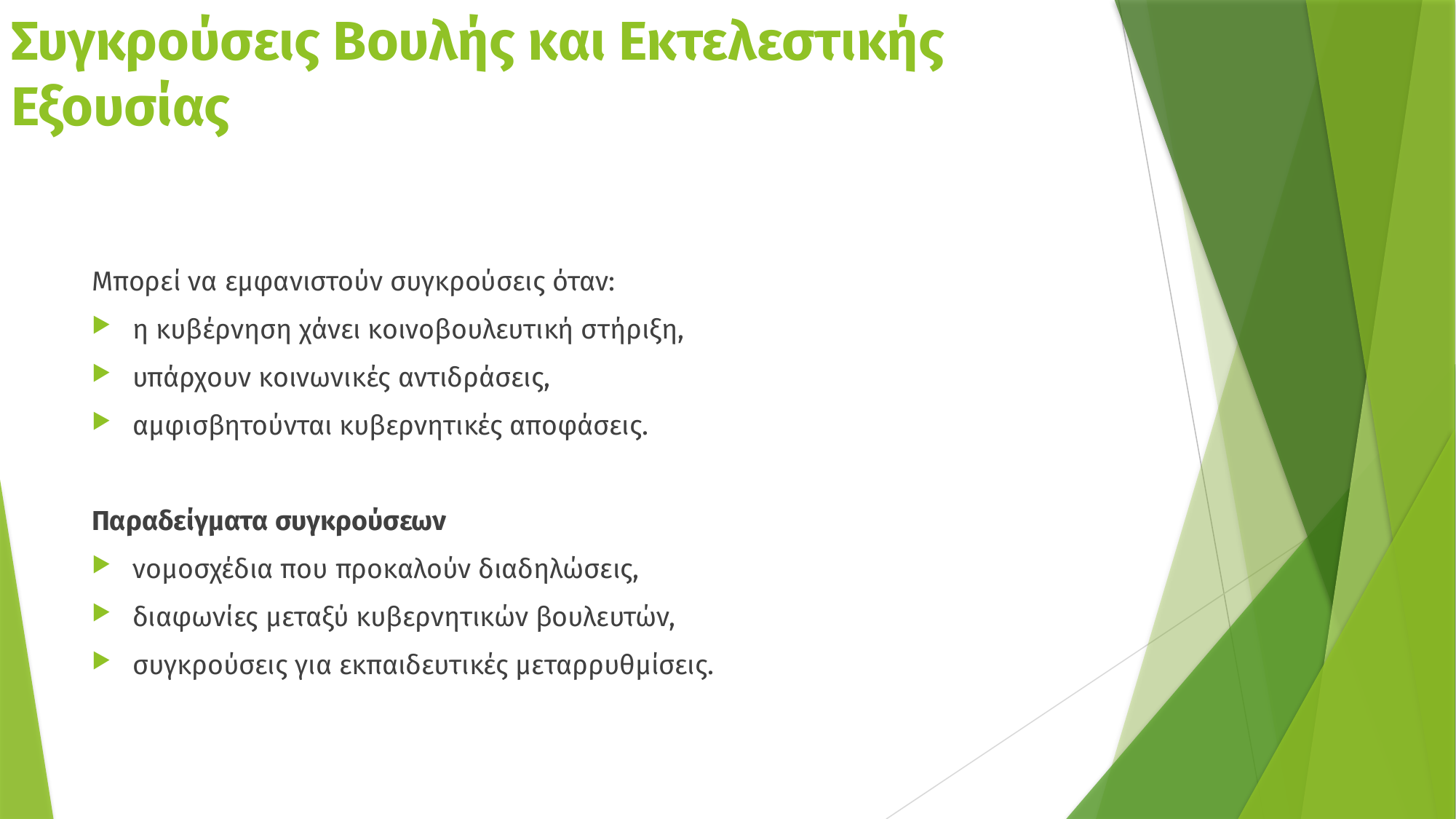

# Συγκρούσεις Βουλής και Εκτελεστικής Εξουσίας
Μπορεί να εμφανιστούν συγκρούσεις όταν:
η κυβέρνηση χάνει κοινοβουλευτική στήριξη,
υπάρχουν κοινωνικές αντιδράσεις,
αμφισβητούνται κυβερνητικές αποφάσεις.

Παραδείγματα συγκρούσεων
νομοσχέδια που προκαλούν διαδηλώσεις,
διαφωνίες μεταξύ κυβερνητικών βουλευτών,
συγκρούσεις για εκπαιδευτικές μεταρρυθμίσεις.